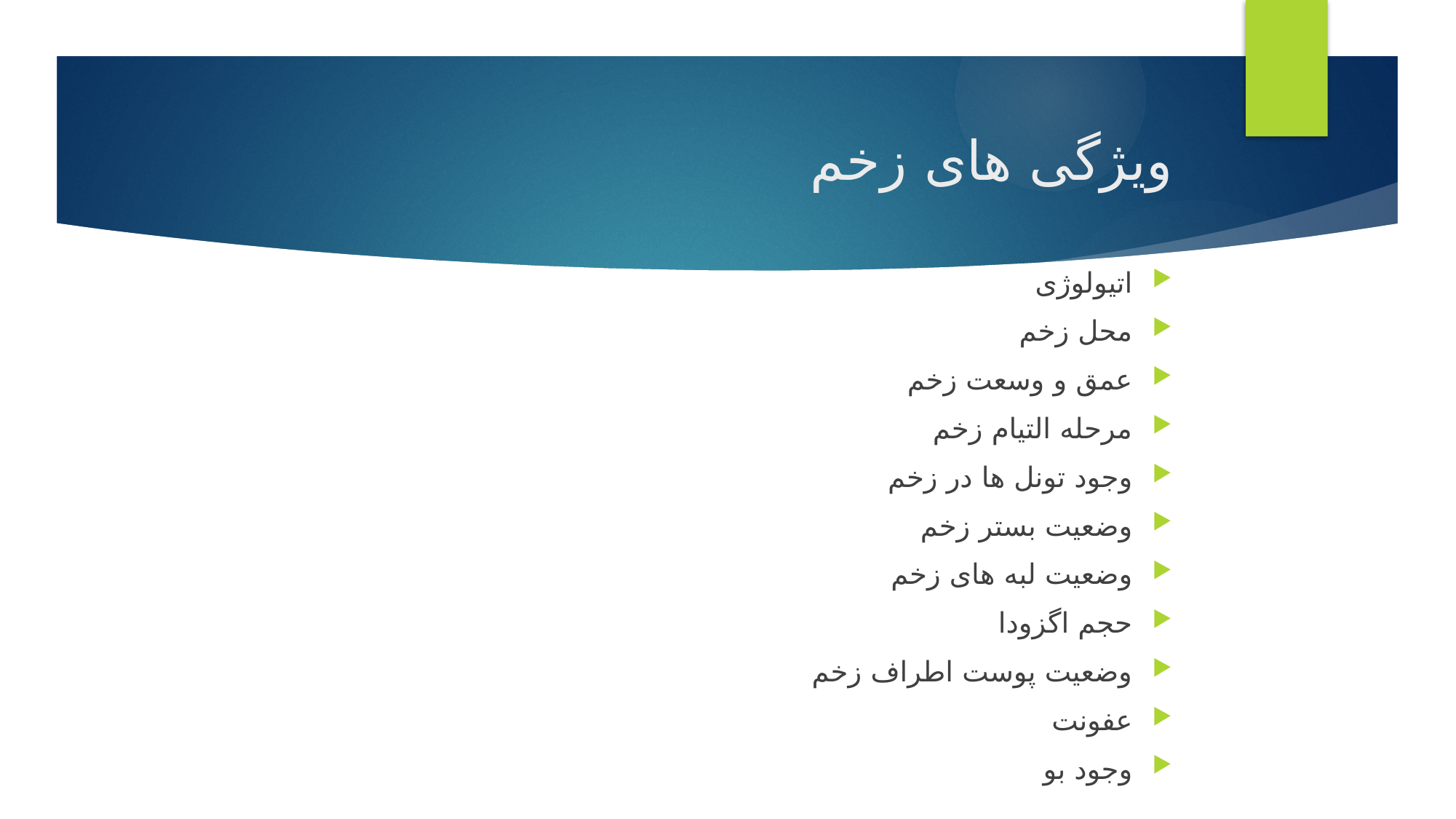

# ویژگی های زخم
اتیولوژی
محل زخم
عمق و وسعت زخم
مرحله التیام زخم
وجود تونل ها در زخم
وضعیت بستر زخم
وضعیت لبه های زخم
حجم اگزودا
وضعیت پوست اطراف زخم
عفونت
وجود بو